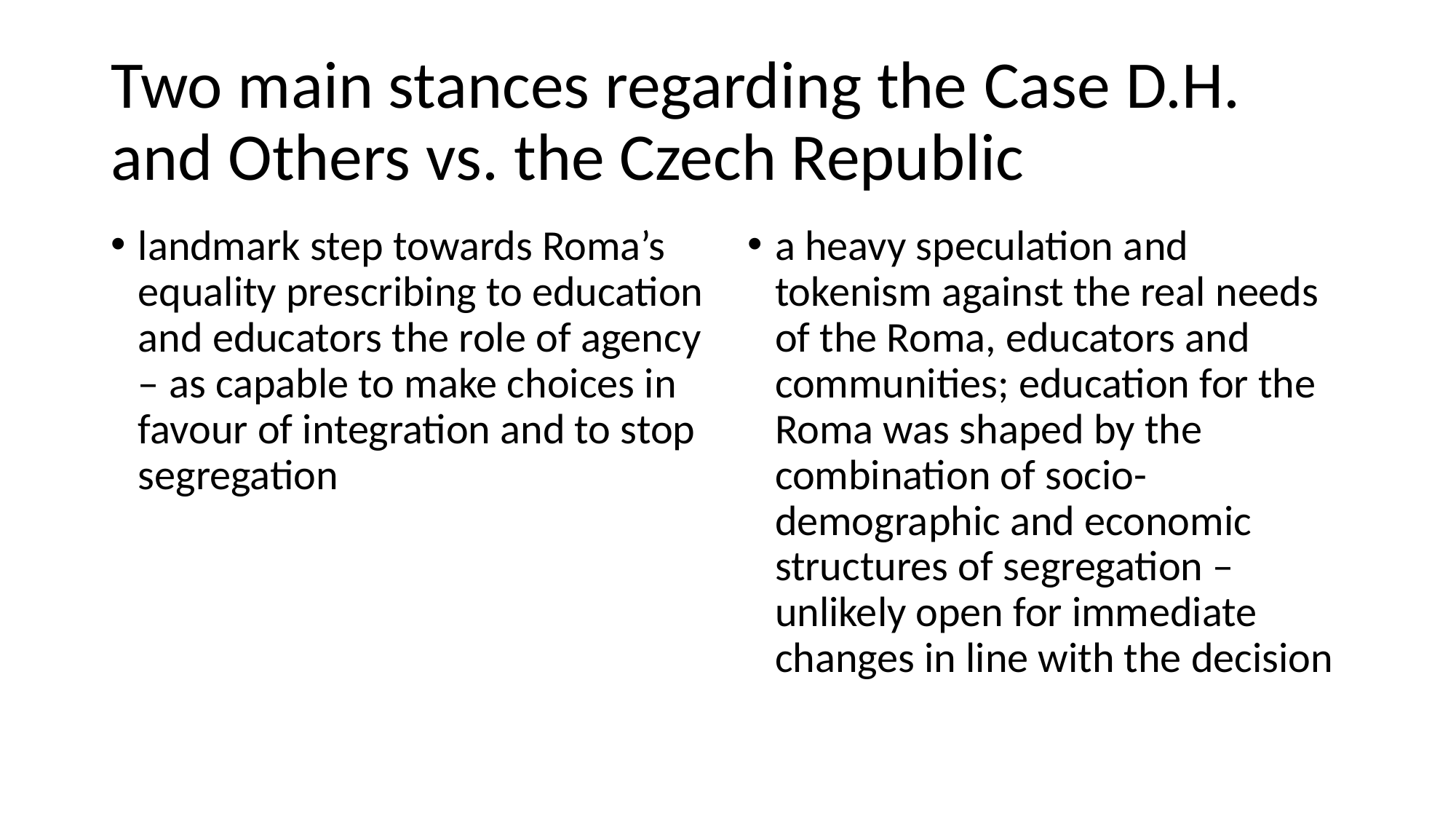

# Two main stances regarding the Case D.H. and Others vs. the Czech Republic
landmark step towards Roma’s equality prescribing to education and educators the role of agency – as capable to make choices in favour of integration and to stop segregation
a heavy speculation and tokenism against the real needs of the Roma, educators and communities; education for the Roma was shaped by the combination of socio-demographic and economic structures of segregation – unlikely open for immediate changes in line with the decision